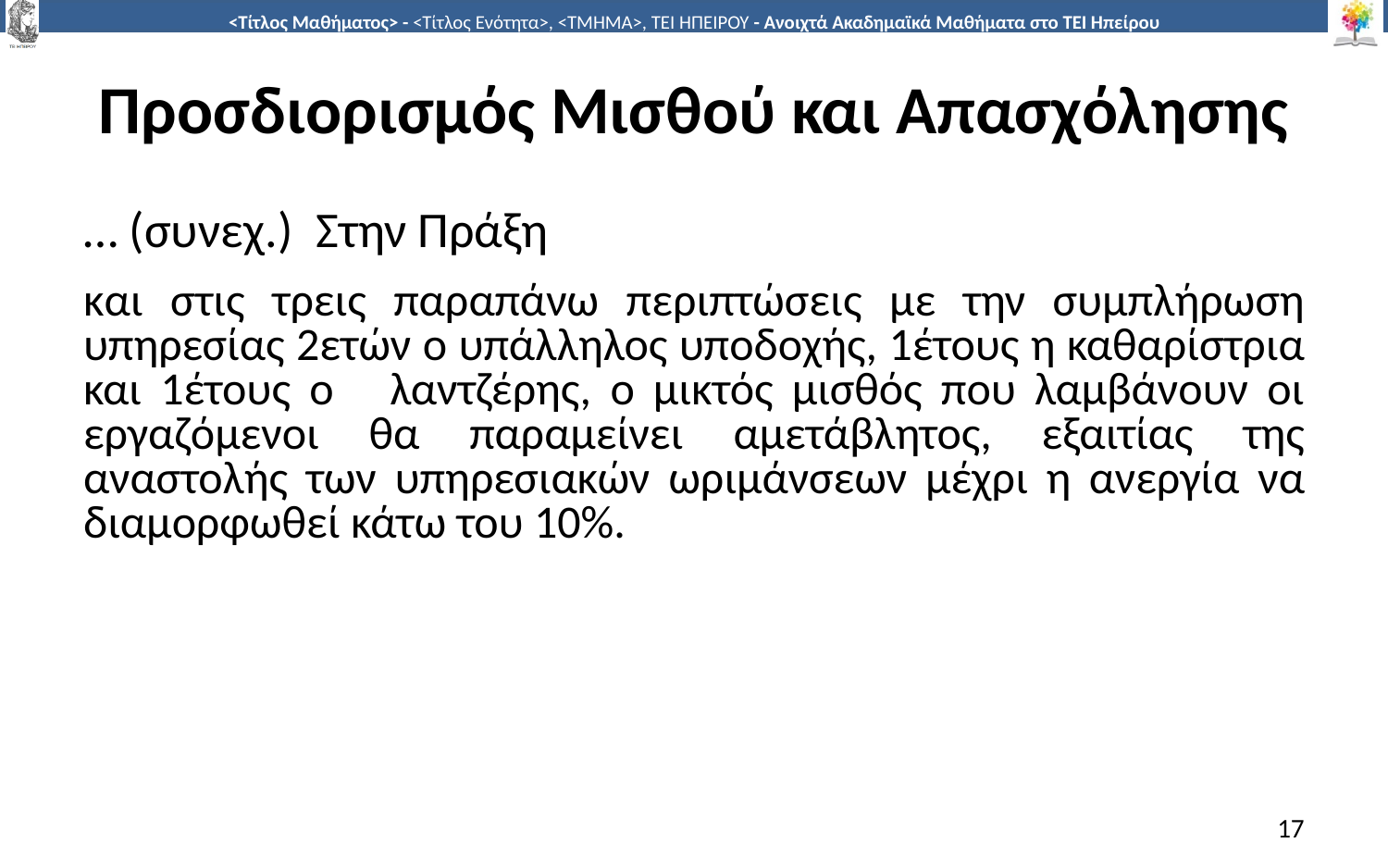

# Προσδιορισμός Μισθού και Απασχόλησης
… (συνεχ.)  Στην Πράξη
και στις τρεις παραπάνω περιπτώσεις µε την συµπλήρωση υπηρεσίας 2ετών ο υπάλληλος υποδοχής, 1έτους η καθαρίστρια και 1έτους ο   λαντζέρης, ο μικτός μισθός που λαμβάνουν οι εργαζόµενοι θα παραµείνει αµετάβλητος, εξαιτίας της αναστολής των υπηρεσιακών ωριµάνσεων μέχρι η ανεργία να διαµορφωθεί κάτω του 10%.

17